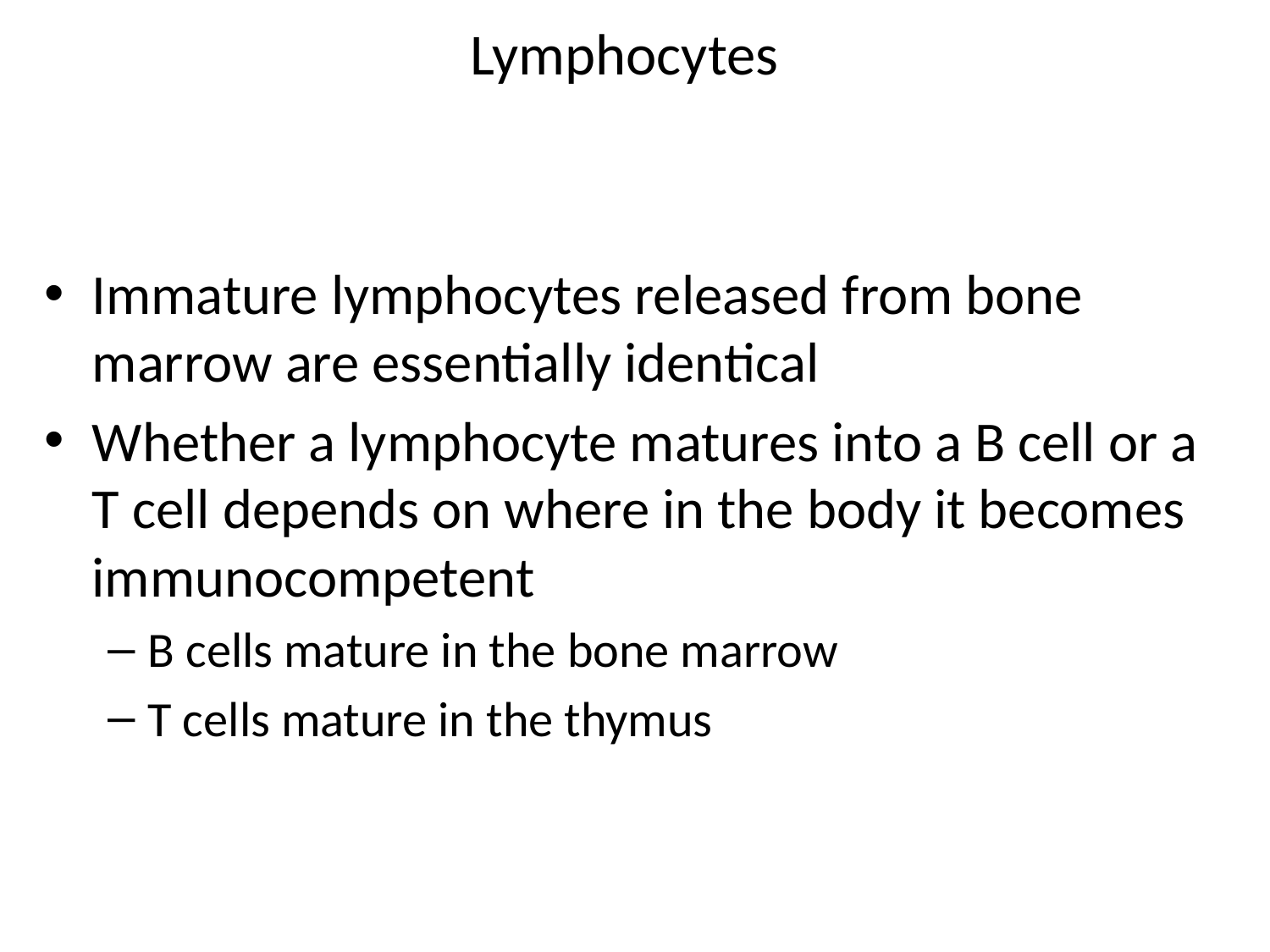

# Lymphocytes
Immature lymphocytes released from bone marrow are essentially identical
Whether a lymphocyte matures into a B cell or a T cell depends on where in the body it becomes immunocompetent
B cells mature in the bone marrow
T cells mature in the thymus